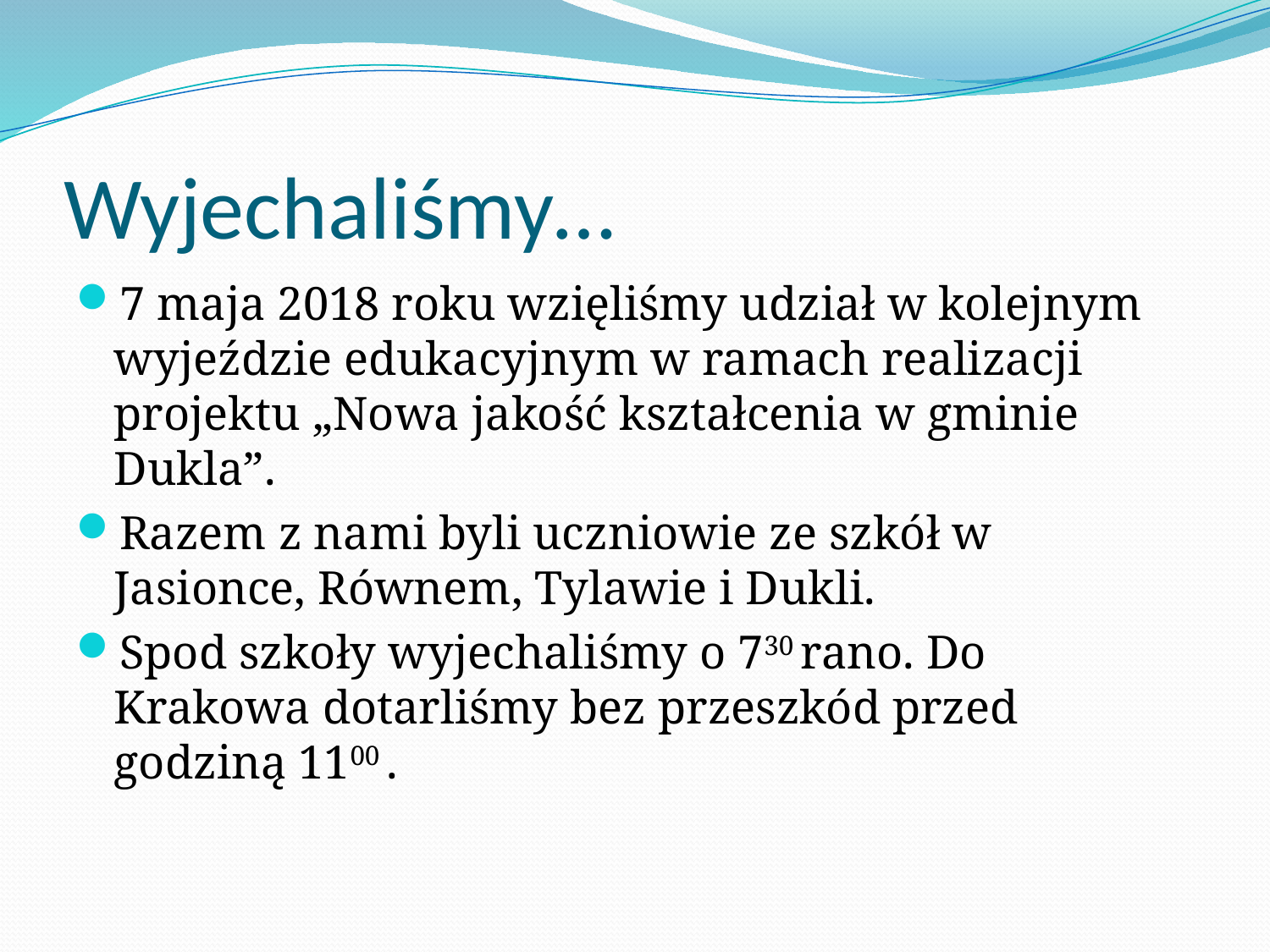

# Wyjechaliśmy…
7 maja 2018 roku wzięliśmy udział w kolejnym wyjeździe edukacyjnym w ramach realizacji projektu „Nowa jakość kształcenia w gminie Dukla”.
Razem z nami byli uczniowie ze szkół w Jasionce, Równem, Tylawie i Dukli.
Spod szkoły wyjechaliśmy o 730 rano. Do Krakowa dotarliśmy bez przeszkód przed godziną 1100 .